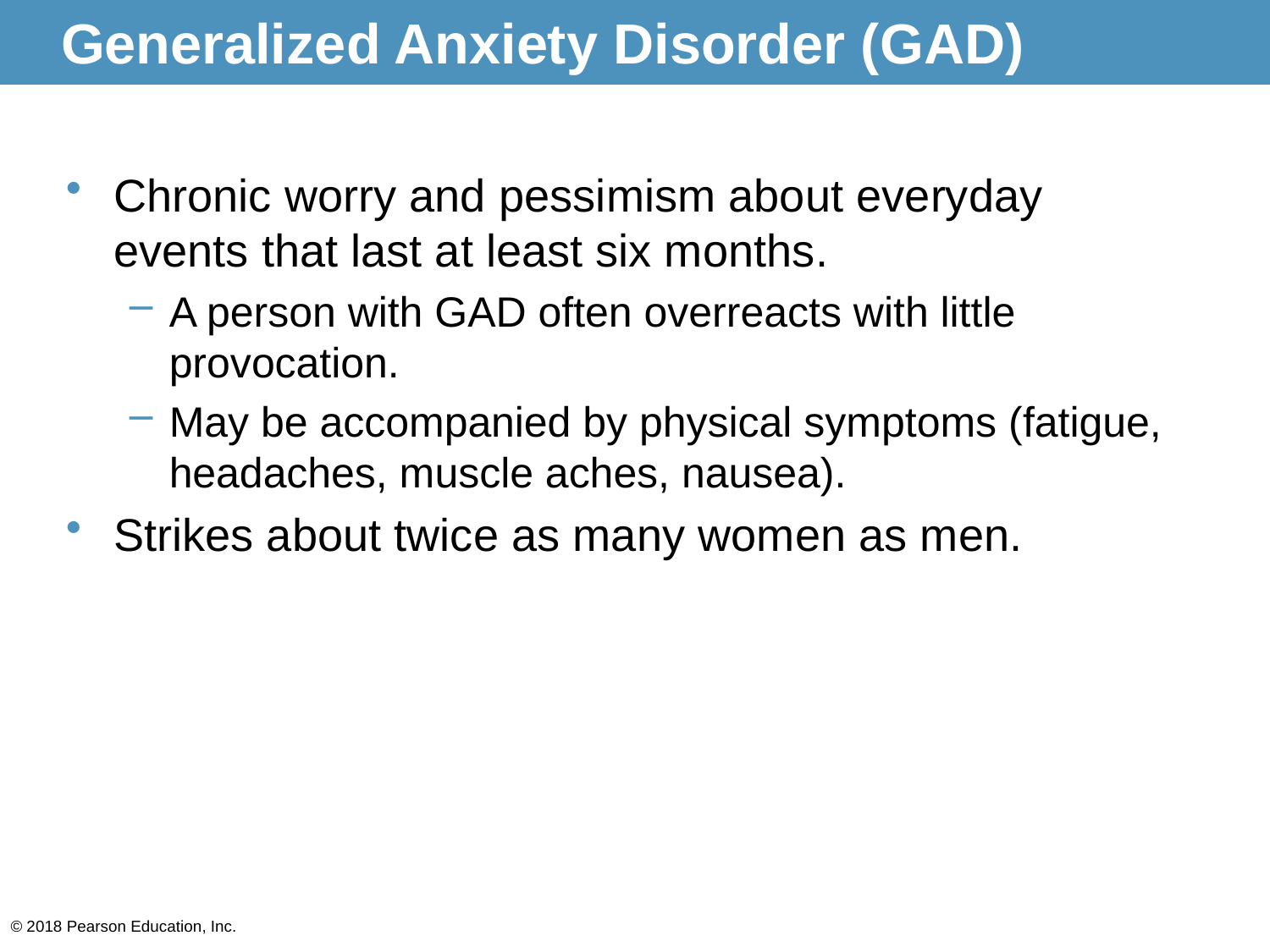

# Generalized Anxiety Disorder (GAD)
Chronic worry and pessimism about everyday events that last at least six months.
A person with GAD often overreacts with little provocation.
May be accompanied by physical symptoms (fatigue, headaches, muscle aches, nausea).
Strikes about twice as many women as men.